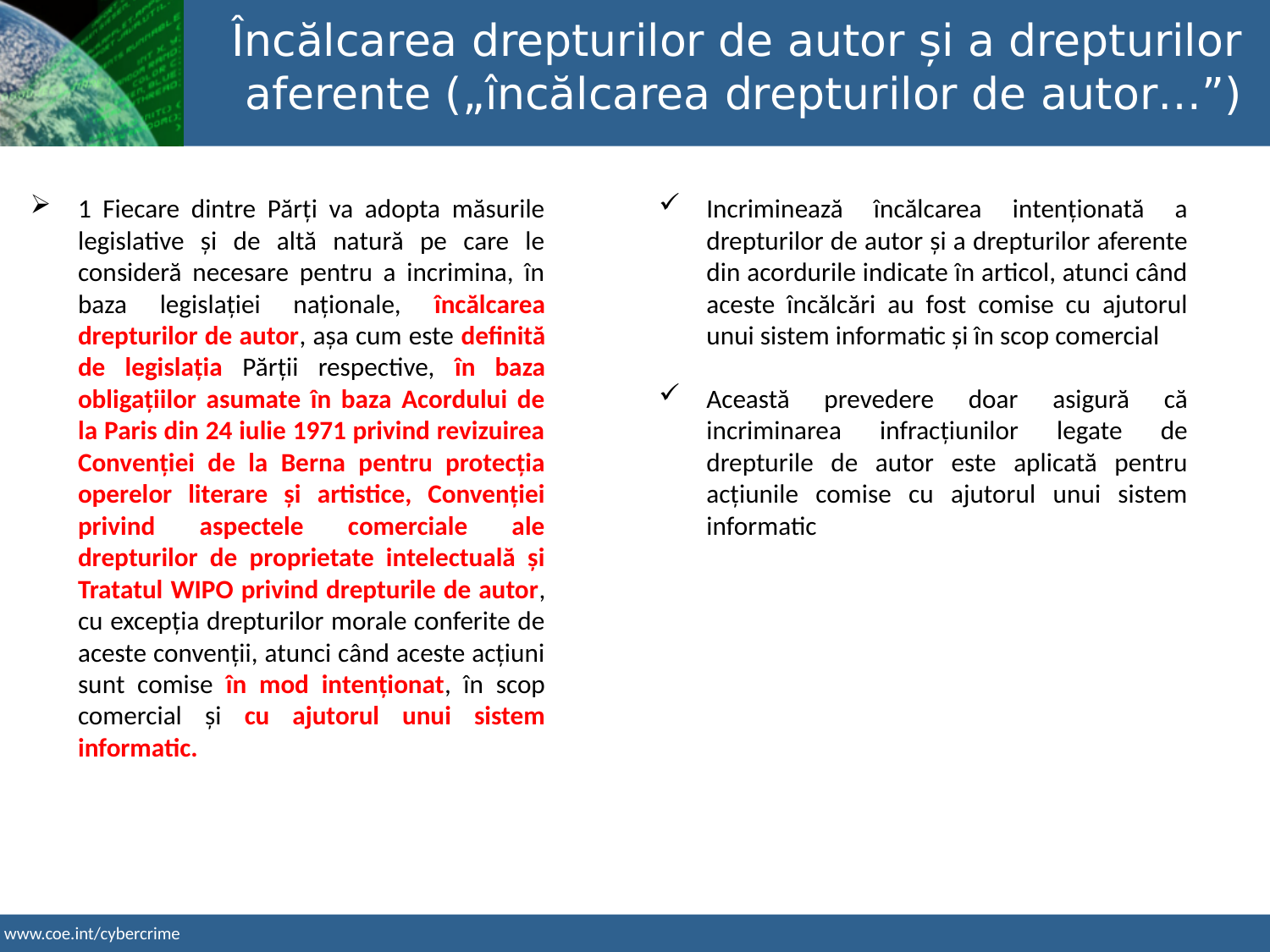

Încălcarea drepturilor de autor și a drepturilor aferente („încălcarea drepturilor de autor…”)
1 Fiecare dintre Părți va adopta măsurile legislative și de altă natură pe care le consideră necesare pentru a incrimina, în baza legislației naționale, încălcarea drepturilor de autor, așa cum este definită de legislația Părții respective, în baza obligațiilor asumate în baza Acordului de la Paris din 24 iulie 1971 privind revizuirea Convenției de la Berna pentru protecția operelor literare și artistice, Convenției privind aspectele comerciale ale drepturilor de proprietate intelectuală și Tratatul WIPO privind drepturile de autor, cu excepția drepturilor morale conferite de aceste convenții, atunci când aceste acțiuni sunt comise în mod intenționat, în scop comercial și cu ajutorul unui sistem informatic.
Incriminează încălcarea intenționată a drepturilor de autor și a drepturilor aferente din acordurile indicate în articol, atunci când aceste încălcări au fost comise cu ajutorul unui sistem informatic și în scop comercial

Această prevedere doar asigură că incriminarea infracțiunilor legate de drepturile de autor este aplicată pentru acțiunile comise cu ajutorul unui sistem informatic